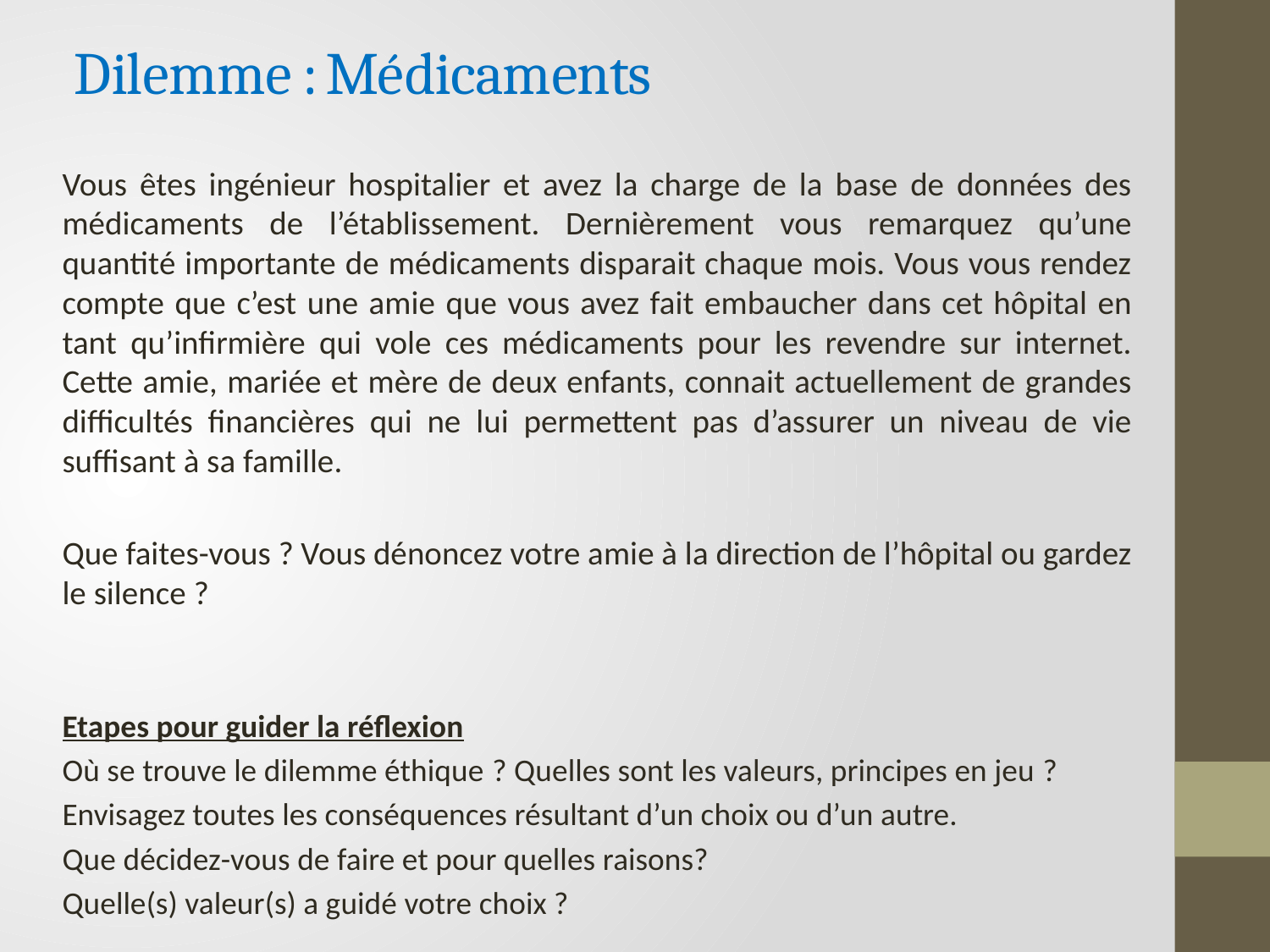

# Dilemme : Médicaments
Vous êtes ingénieur hospitalier et avez la charge de la base de données des médicaments de l’établissement. Dernièrement vous remarquez qu’une quantité importante de médicaments disparait chaque mois. Vous vous rendez compte que c’est une amie que vous avez fait embaucher dans cet hôpital en tant qu’infirmière qui vole ces médicaments pour les revendre sur internet. Cette amie, mariée et mère de deux enfants, connait actuellement de grandes difficultés financières qui ne lui permettent pas d’assurer un niveau de vie suffisant à sa famille.

Que faites-vous ? Vous dénoncez votre amie à la direction de l’hôpital ou gardez le silence ?

Etapes pour guider la réflexion
Où se trouve le dilemme éthique ? Quelles sont les valeurs, principes en jeu ?
Envisagez toutes les conséquences résultant d’un choix ou d’un autre.
Que décidez-vous de faire et pour quelles raisons?
Quelle(s) valeur(s) a guidé votre choix ?